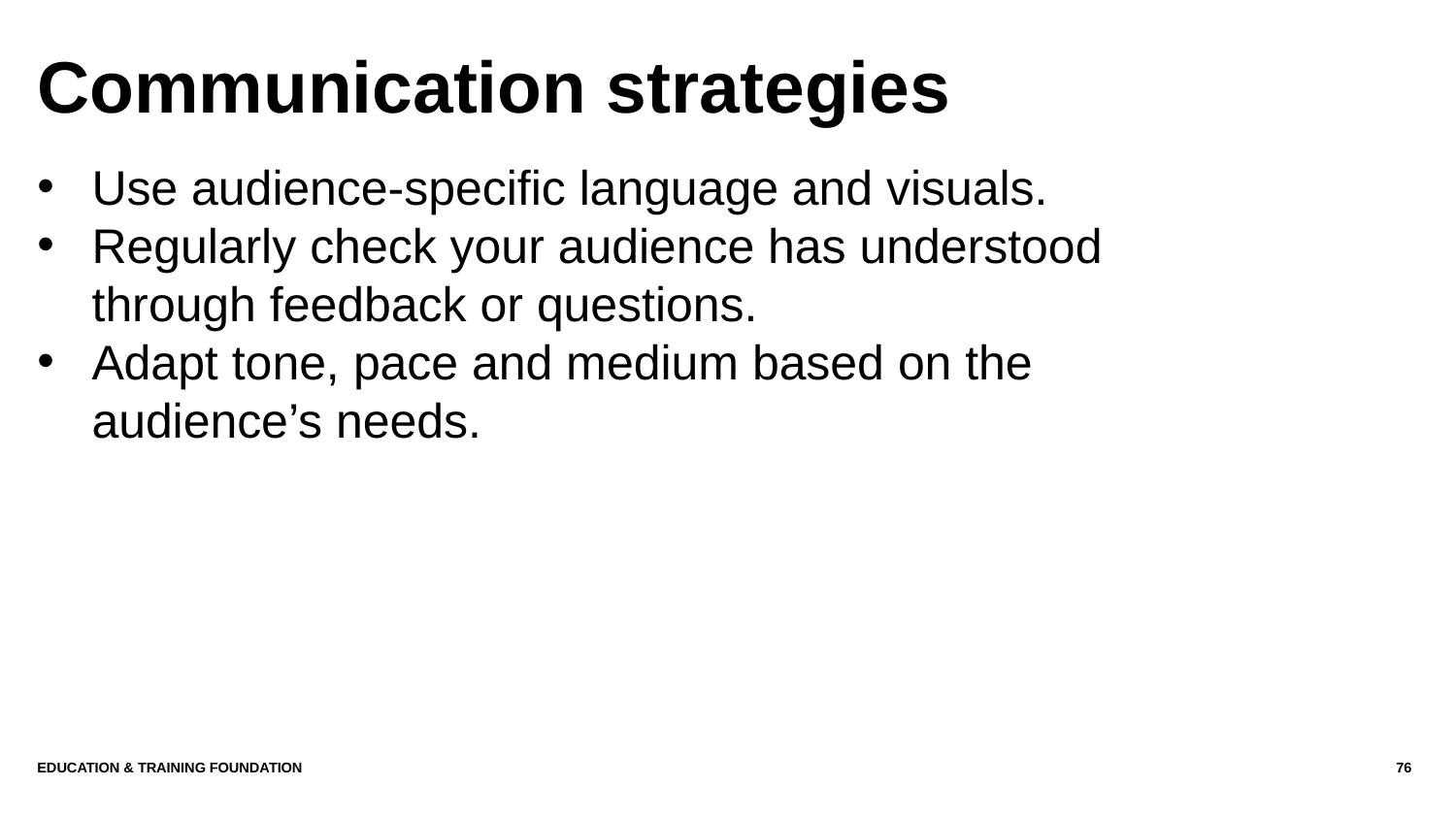

# Communication strategies
Use audience-specific language and visuals.
Regularly check your audience has understood through feedback or questions.
Adapt tone, pace and medium based on the audience’s needs.
Education & Training Foundation
76